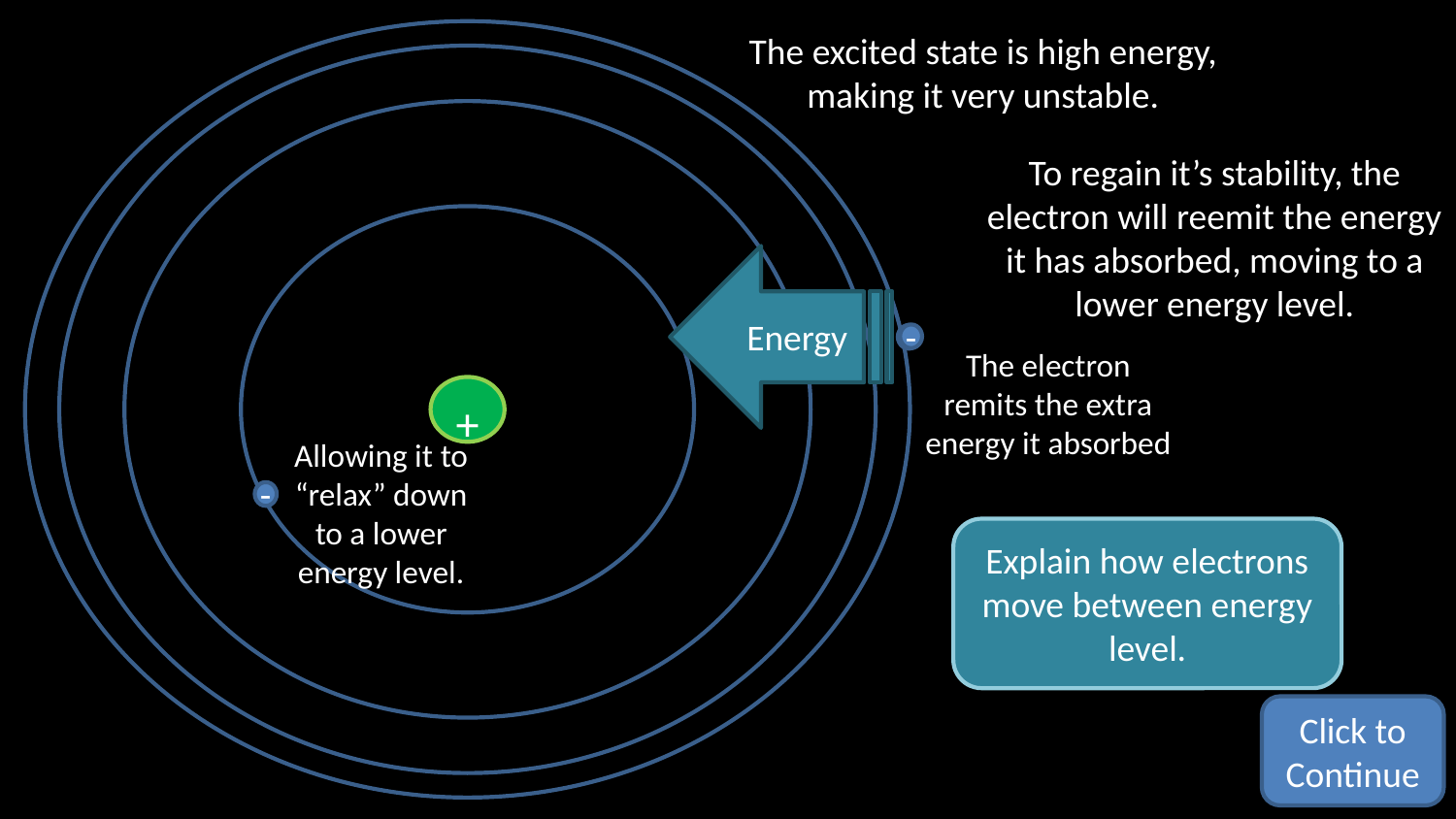

The electron is now in an excited state.
And “jumps up” to a higher energy level.

+
The excited state is high energy, making it very unstable.
To regain it’s stability, the electron will reemit the energy it has absorbed, moving to a lower energy level.

Energy
-
-
The electron remits the extra energy it absorbed
Allowing it to “relax” down to a lower energy level.
The electron absorbs energy.
-
Explain how electrons move between energy level.
Click to Continue